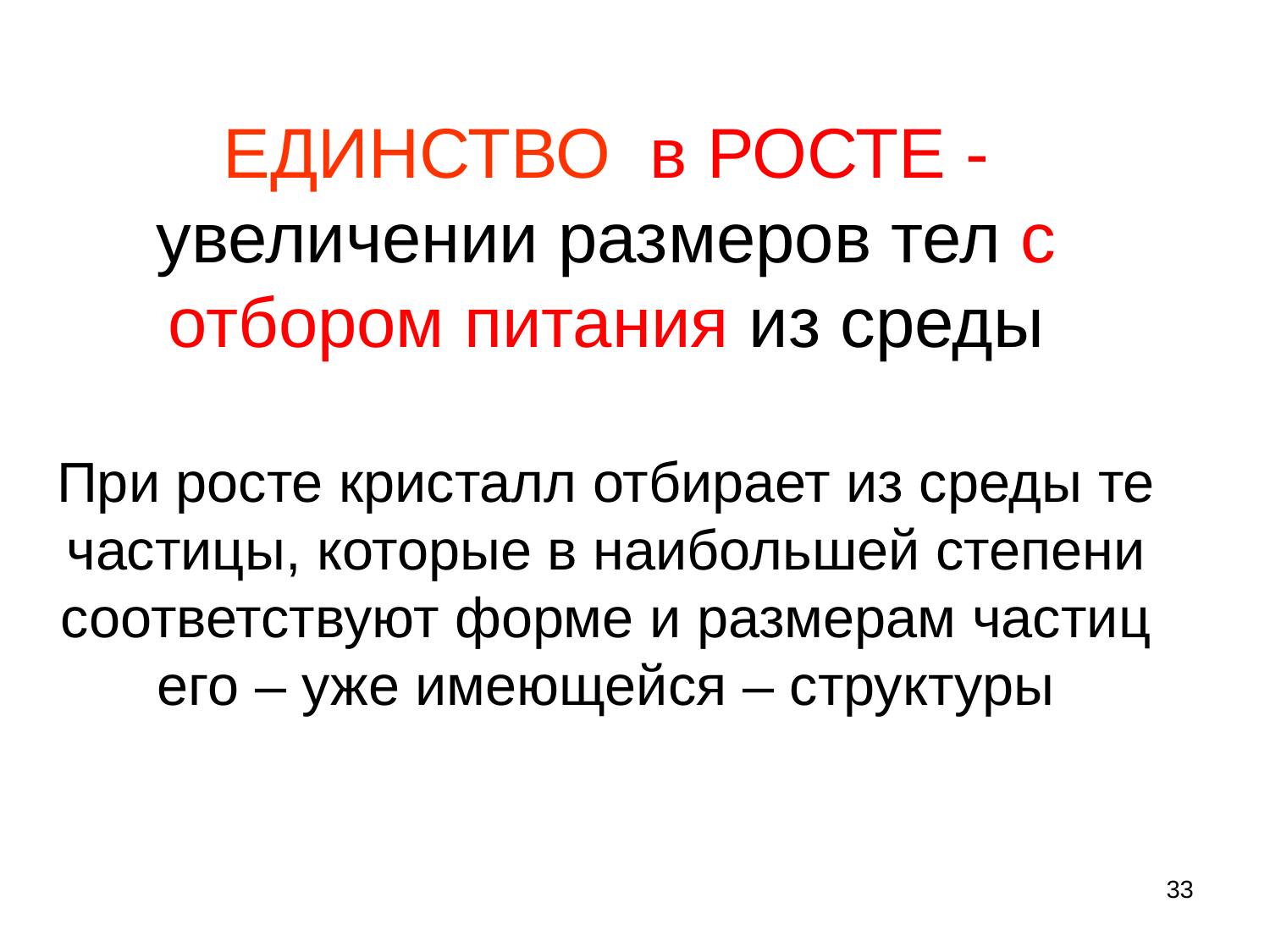

# ЕДИНСТВО  в РОСТЕ - увеличении размеров тел с отбором питания из среды При росте кристалл отбирает из среды те частицы, которые в наибольшей степени соответствуют форме и размерам частиц его – уже имеющейся – структуры
33